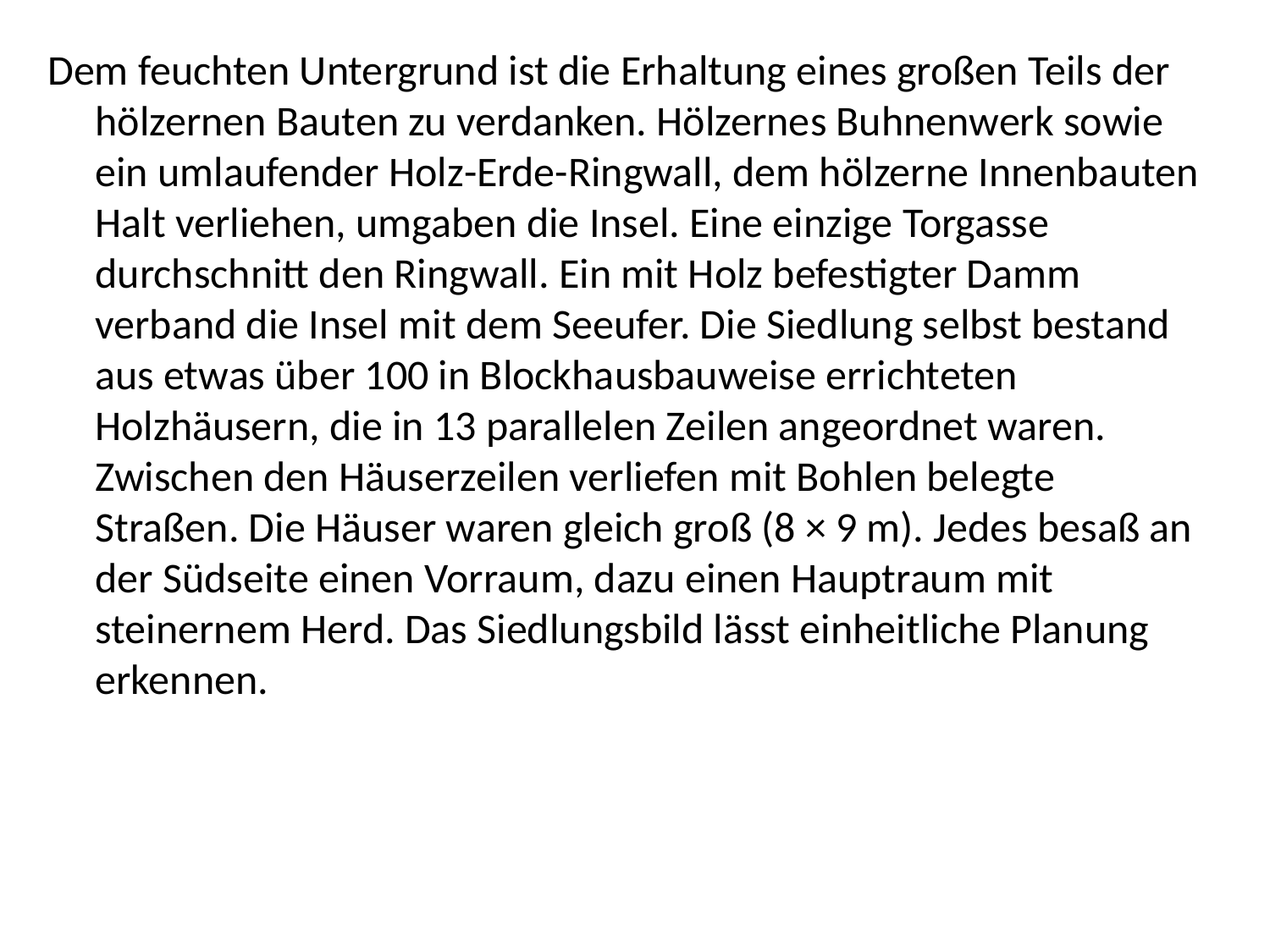

Dem feuchten Untergrund ist die Erhaltung eines großen Teils der hölzernen Bauten zu verdanken. Hölzernes Buhnenwerk sowie ein umlaufender Holz-Erde-Ringwall, dem hölzerne Innenbauten Halt verliehen, umgaben die Insel. Eine einzige Torgasse durchschnitt den Ringwall. Ein mit Holz befestigter Damm verband die Insel mit dem Seeufer. Die Siedlung selbst bestand aus etwas über 100 in Blockhausbauweise errichteten Holzhäusern, die in 13 parallelen Zeilen angeordnet waren. Zwischen den Häuserzeilen verliefen mit Bohlen belegte Straßen. Die Häuser waren gleich groß (8 × 9 m). Jedes besaß an der Südseite einen Vorraum, dazu einen Hauptraum mit steinernem Herd. Das Siedlungsbild lässt einheitliche Planung erkennen.